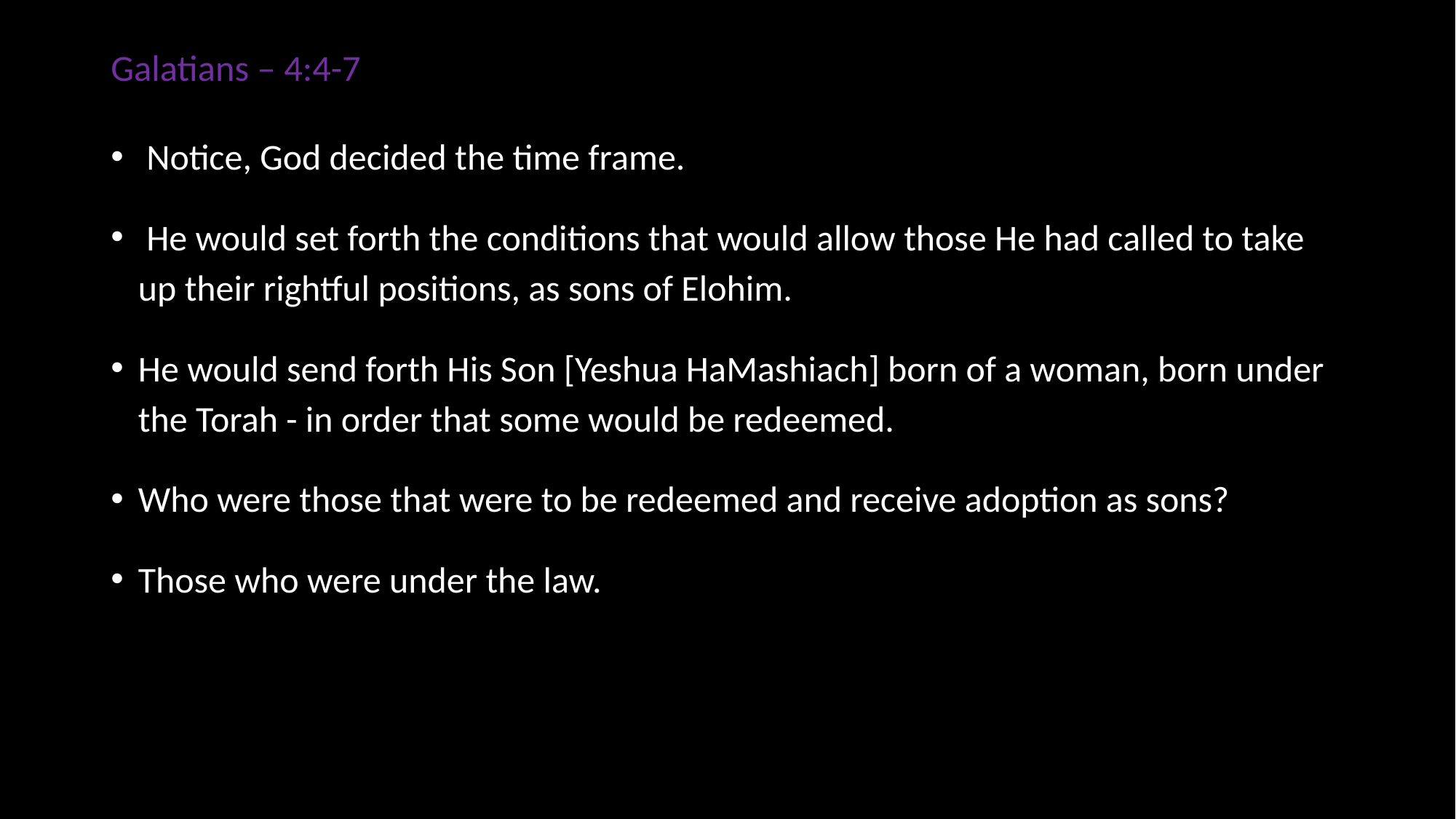

# Galatians – 4:4-7
 Notice, God decided the time frame.
 He would set forth the conditions that would allow those He had called to take up their rightful positions, as sons of Elohim.
He would send forth His Son [Yeshua HaMashiach] born of a woman, born under the Torah - in order that some would be redeemed.
Who were those that were to be redeemed and receive adoption as sons?
Those who were under the law.